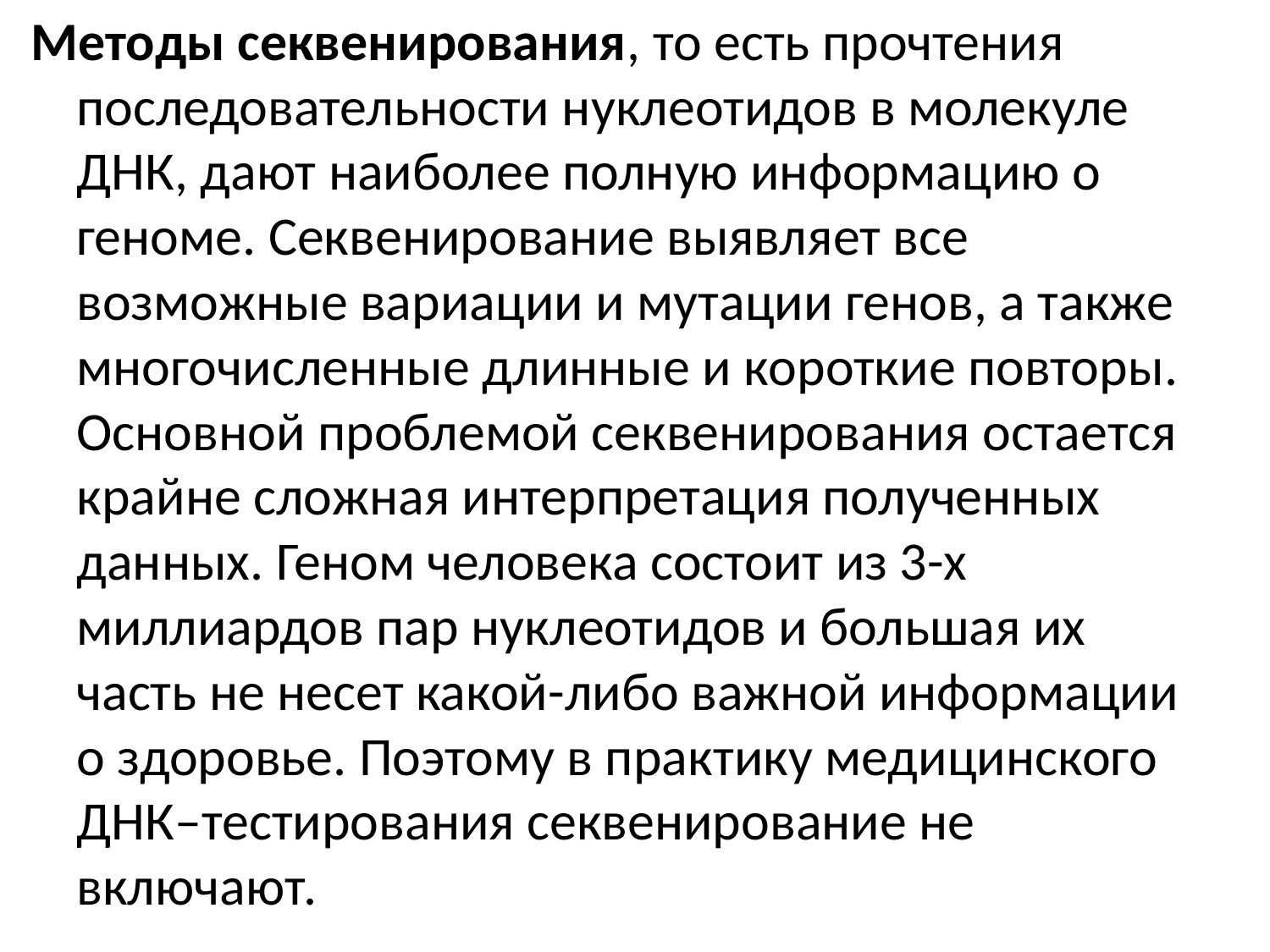

Методы секвенирования, то есть прочтения последовательности нуклеотидов в молекуле ДНК, дают наиболее полную информацию о геноме. Секвенирование выявляет все возможные вариации и мутации генов, а также многочисленные длинные и короткие повторы. Основной проблемой секвенирования остается крайне сложная интерпретация полученных данных. Геном человека состоит из 3-х миллиардов пар нуклеотидов и большая их часть не несет какой-либо важной информации о здоровье. Поэтому в практику медицинского ДНК–тестирования секвенирование не включают.